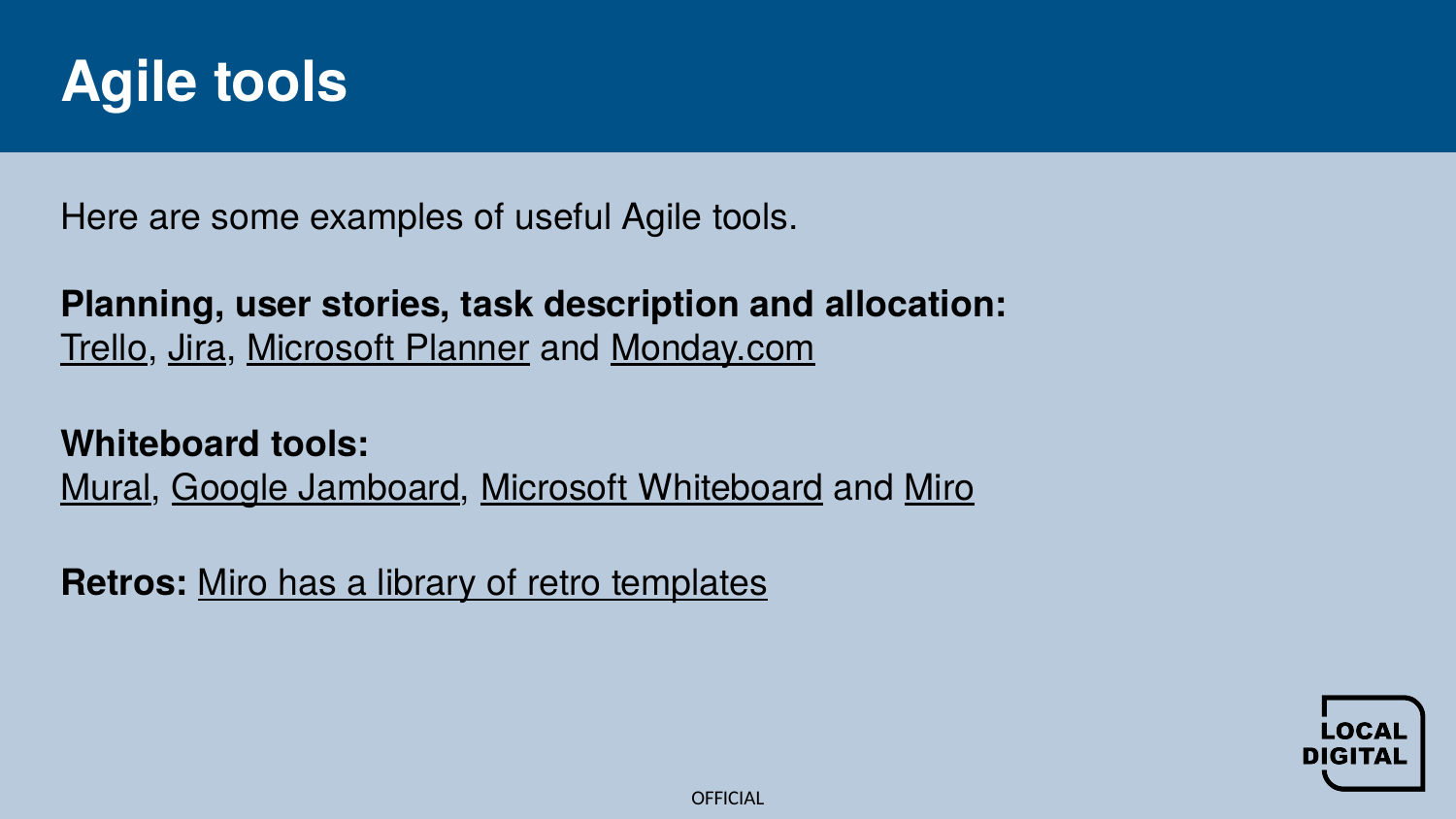

# Agile tools
Here are some examples of useful Agile tools.

Planning, user stories, task description and allocation: ​
Trello, Jira, Microsoft Planner and Monday.com ​

Whiteboard tools: ​
Mural, Google Jamboard, Microsoft Whiteboard and Miro​​

Retros: Miro has a library of retro templates​
​